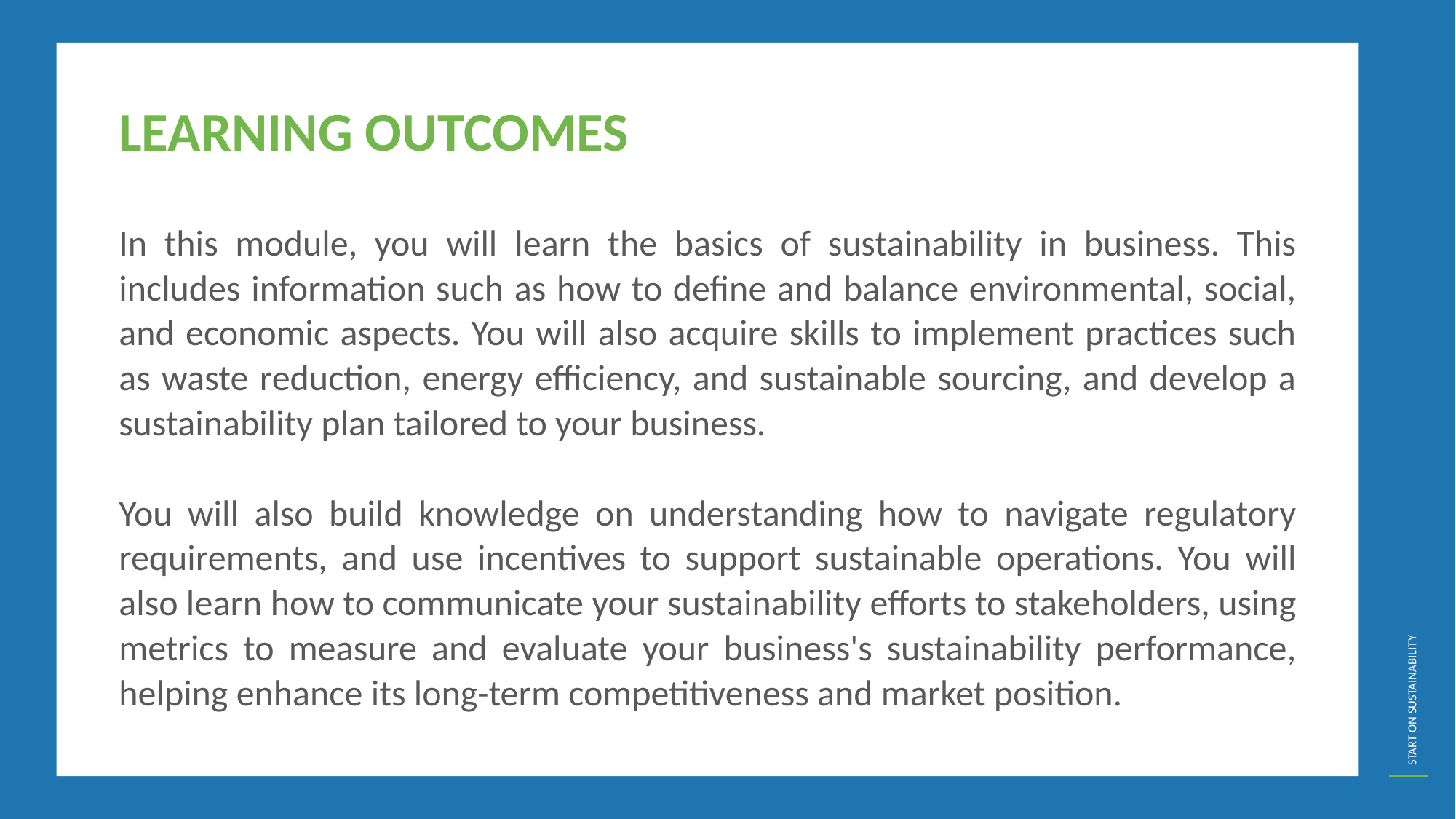

LEARNING OUTCOMES
In this module, you will learn the basics of sustainability in business. This includes information such as how to define and balance environmental, social, and economic aspects. You will also acquire skills to implement practices such as waste reduction, energy efficiency, and sustainable sourcing, and develop a sustainability plan tailored to your business.

You will also build knowledge on understanding how to navigate regulatory requirements, and use incentives to support sustainable operations. You will also learn how to communicate your sustainability efforts to stakeholders, using metrics to measure and evaluate your business's sustainability performance, helping enhance its long-term competitiveness and market position.